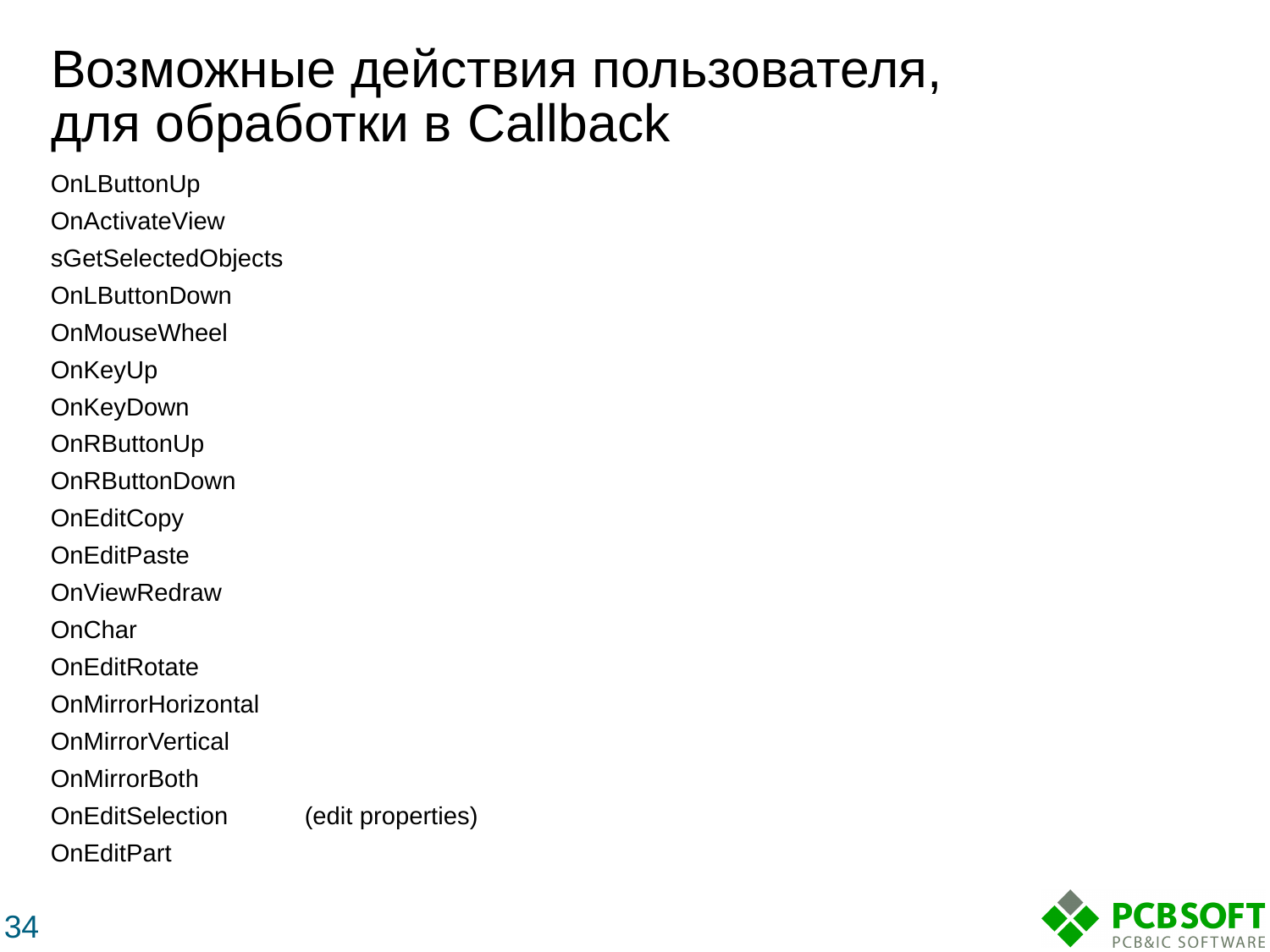

# Возможные действия пользователя, для обработки в Callback
OnLButtonUp
OnActivateView
sGetSelectedObjects
OnLButtonDown
OnMouseWheel
OnKeyUp
OnKeyDown
OnRButtonUp
OnRButtonDown
OnEditCopy
OnEditPaste
OnViewRedraw
OnChar
OnEditRotate
OnMirrorHorizontal
OnMirrorVertical
OnMirrorBoth
OnEditSelection	(edit properties)
OnEditPart